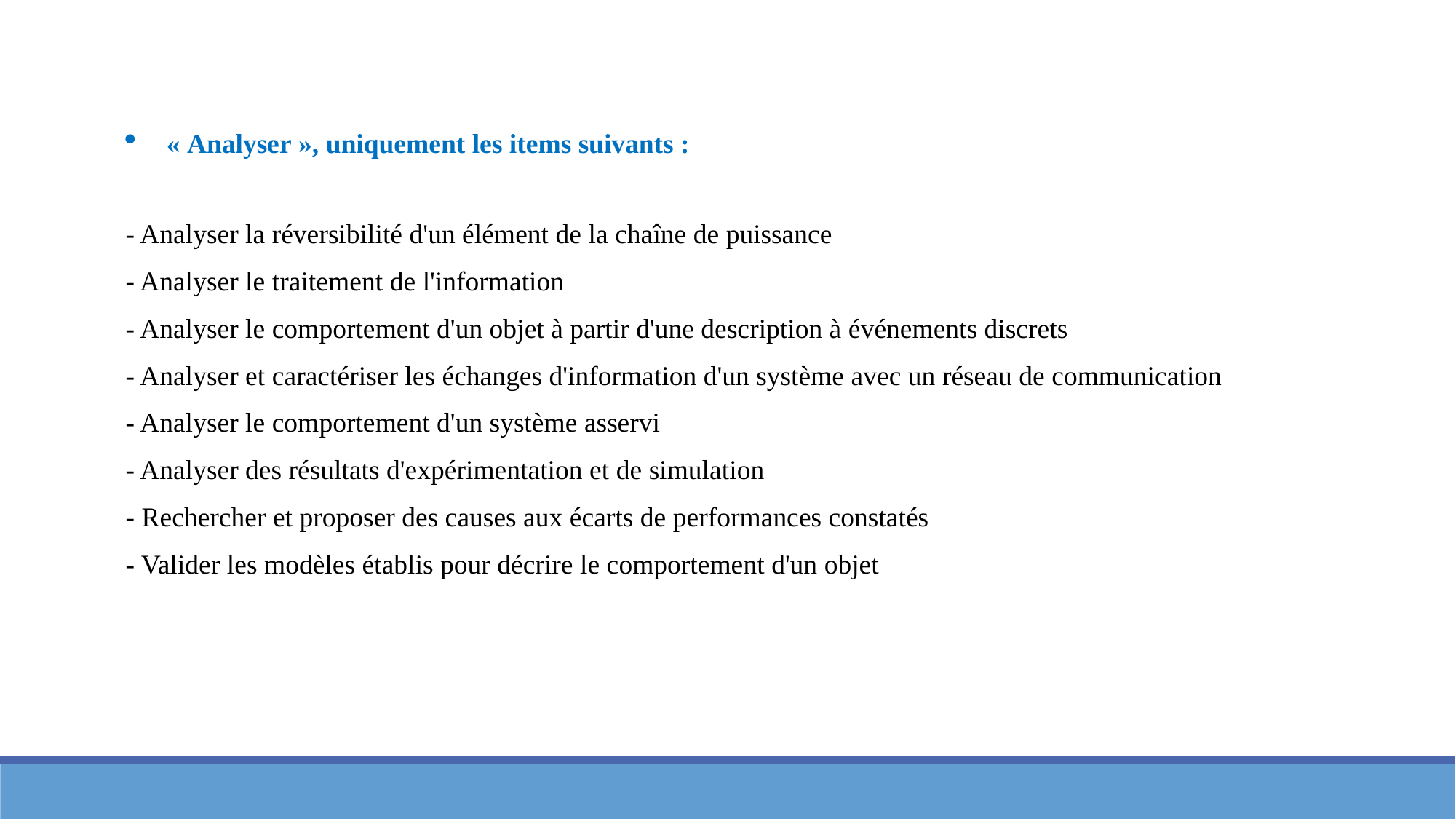

« Analyser », uniquement les items suivants :

- Analyser la réversibilité d'un élément de la chaîne de puissance
- Analyser le traitement de l'information
- Analyser le comportement d'un objet à partir d'une description à événements discrets
- Analyser et caractériser les échanges d'information d'un système avec un réseau de communication
- Analyser le comportement d'un système asservi
- Analyser des résultats d'expérimentation et de simulation
- Rechercher et proposer des causes aux écarts de performances constatés
- Valider les modèles établis pour décrire le comportement d'un objet